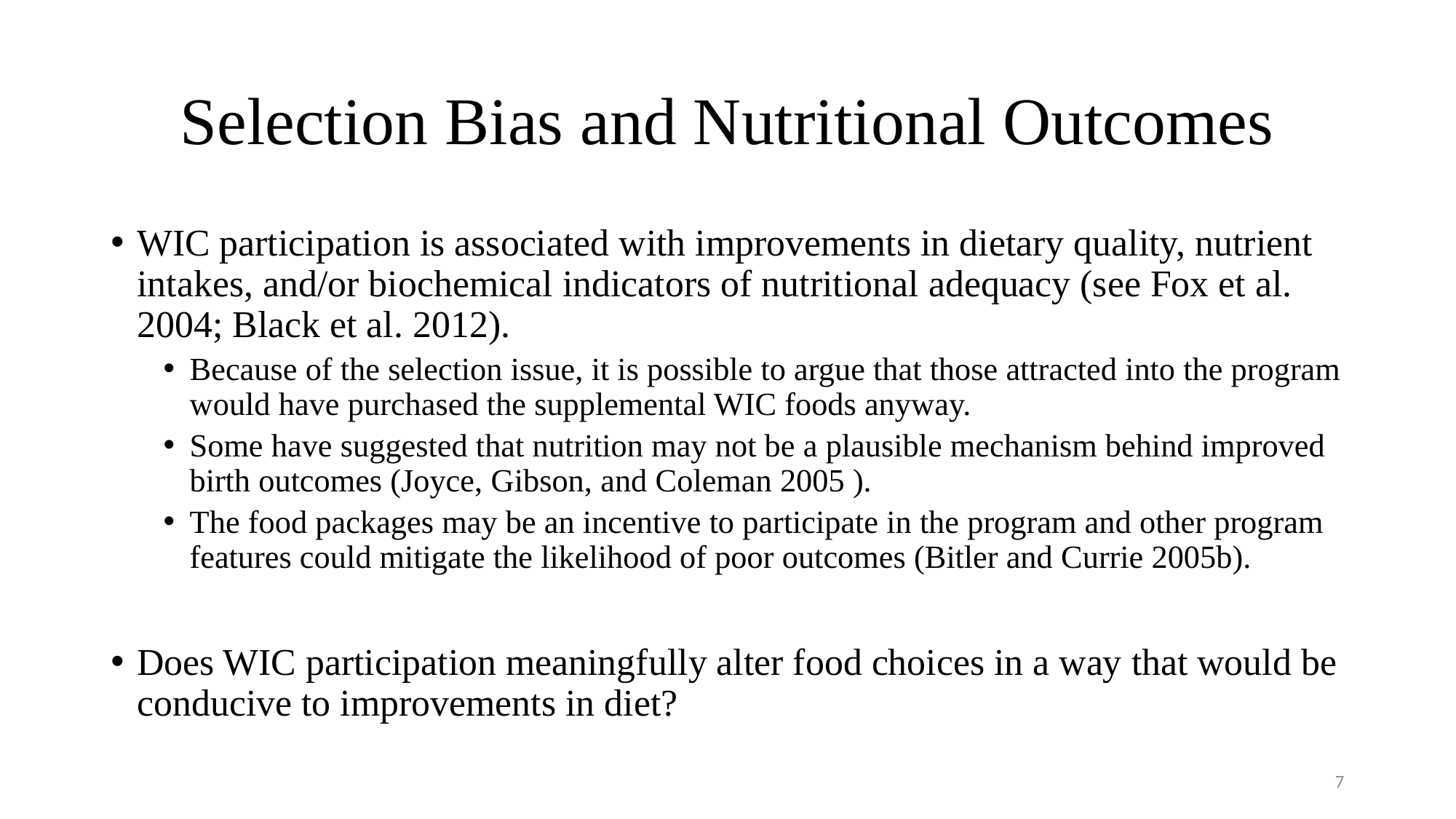

# Selection Bias and Nutritional Outcomes
WIC participation is associated with improvements in dietary quality, nutrient intakes, and/or biochemical indicators of nutritional adequacy (see Fox et al. 2004; Black et al. 2012).
Because of the selection issue, it is possible to argue that those attracted into the program would have purchased the supplemental WIC foods anyway.
Some have suggested that nutrition may not be a plausible mechanism behind improved birth outcomes (Joyce, Gibson, and Coleman 2005 ).
The food packages may be an incentive to participate in the program and other program features could mitigate the likelihood of poor outcomes (Bitler and Currie 2005b).

Does WIC participation meaningfully alter food choices in a way that would be conducive to improvements in diet?
7